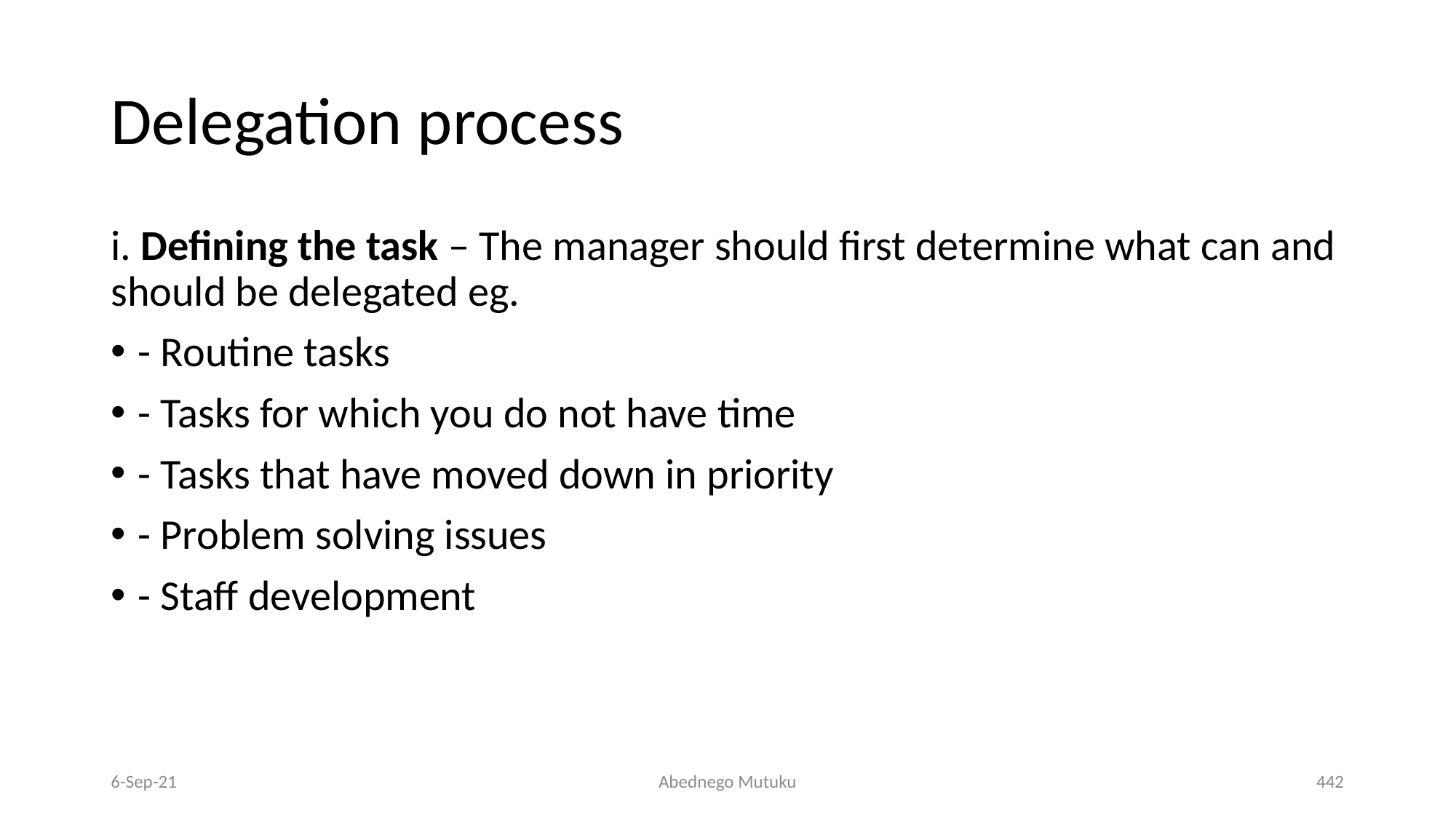

# Delegation process
i. Defining the task – The manager should first determine what can and should be delegated eg.
- Routine tasks
- Tasks for which you do not have time
- Tasks that have moved down in priority
- Problem solving issues
- Staff development

6-Sep-21
Abednego Mutuku
442